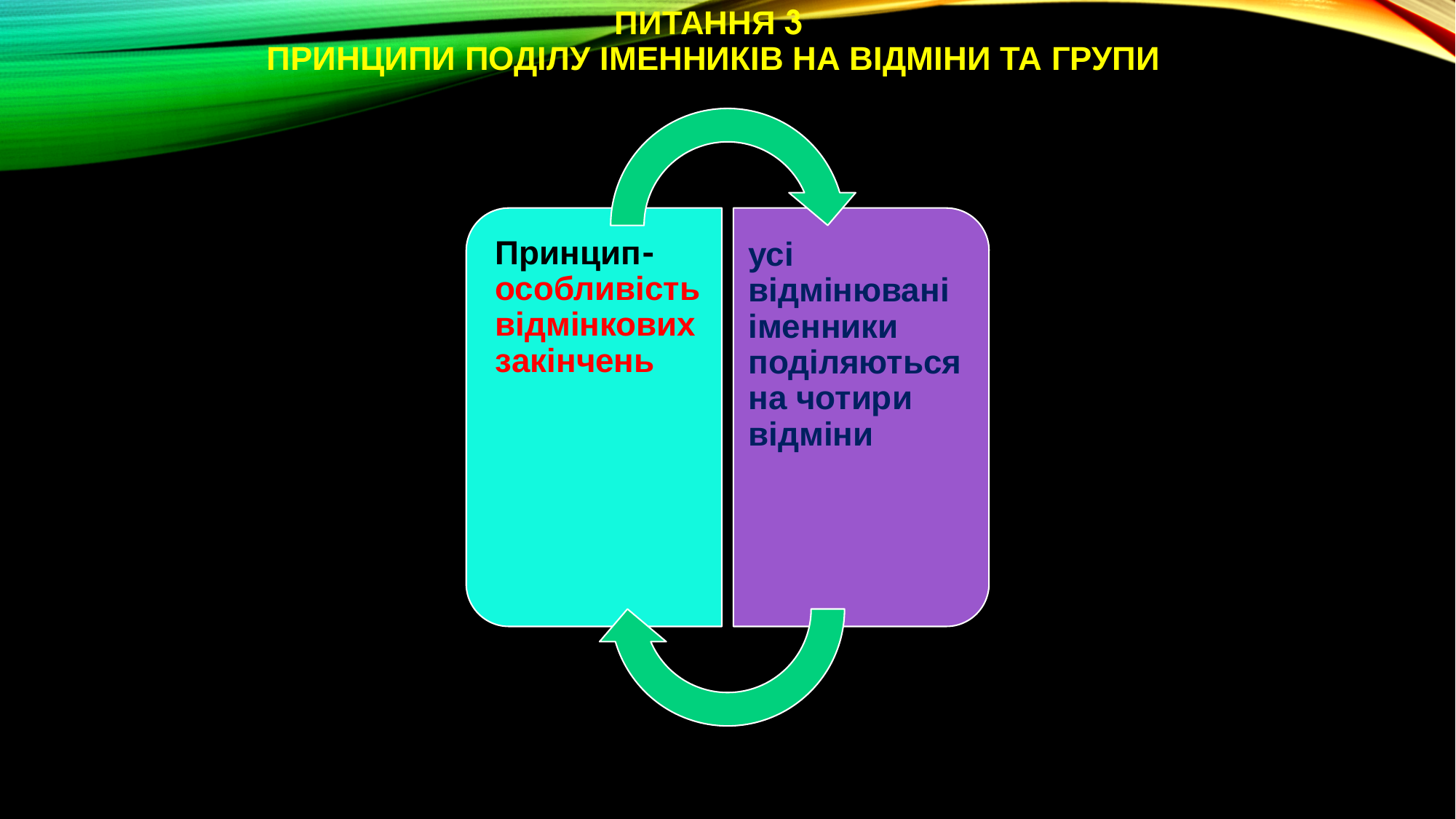

# Питання 3 Принципи поділу іменників на відміни та групи
Принцип- особливість відмінкових закінчень
усі відмінювані іменники поділяються на чотири відміни